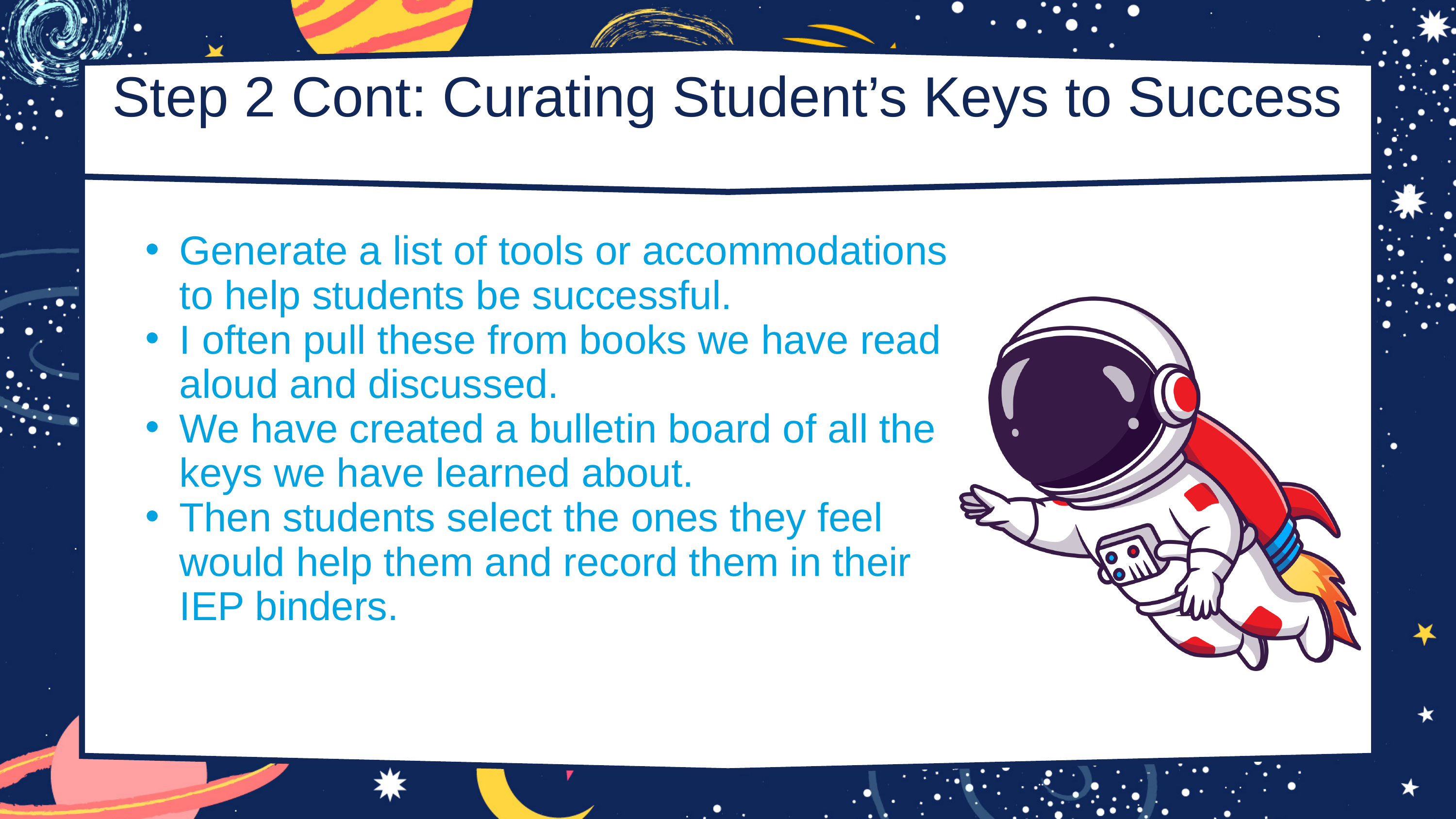

Step 2 Cont: Curating Student’s Keys to Success
Generate a list of tools or accommodations to help students be successful.
I often pull these from books we have read aloud and discussed.
We have created a bulletin board of all the keys we have learned about.
Then students select the ones they feel would help them and record them in their IEP binders.